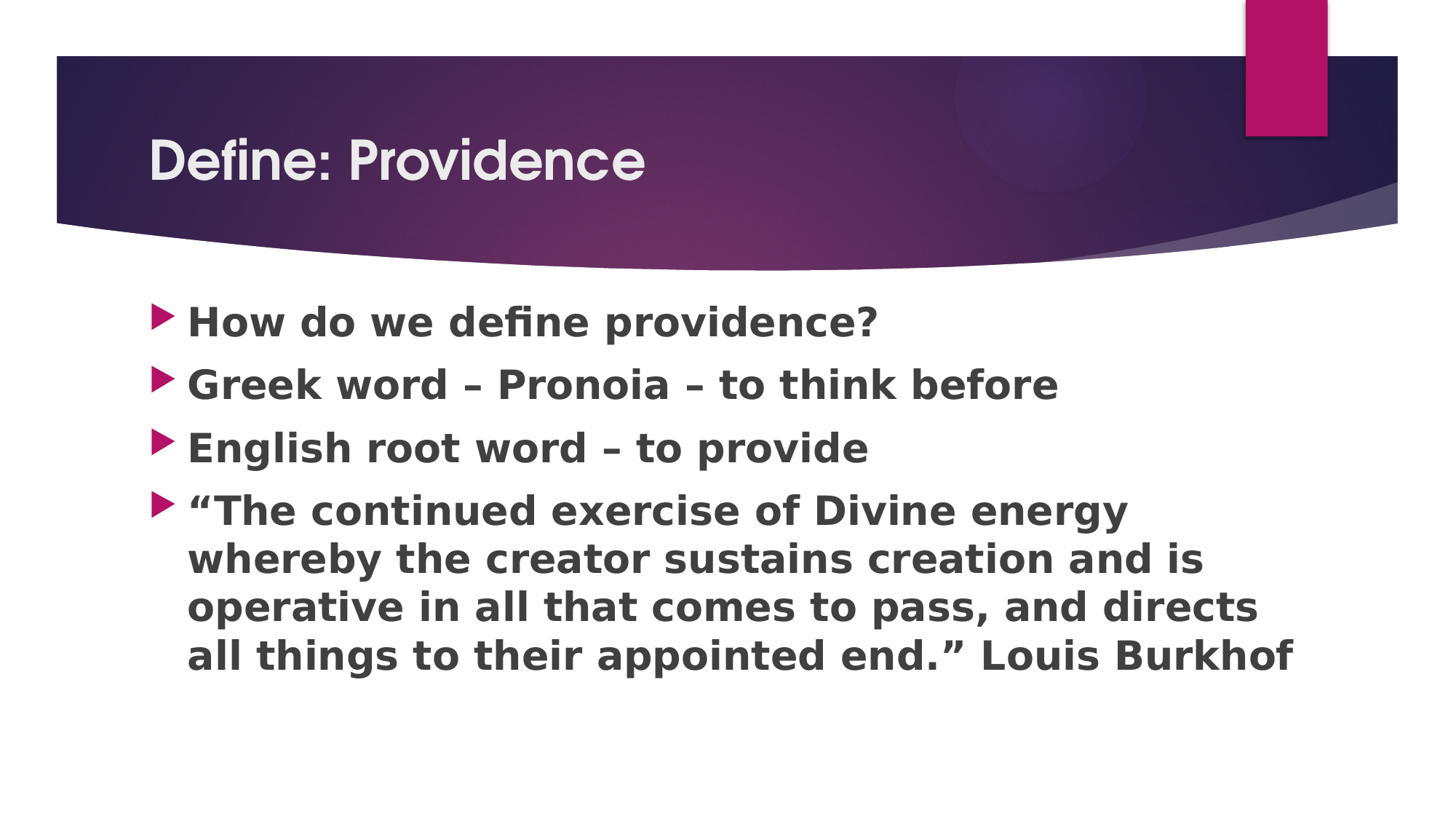

# Define: Providence
How do we define providence?
Greek word – Pronoia – to think before
English root word – to provide
“The continued exercise of Divine energy whereby the creator sustains creation and is operative in all that comes to pass, and directs all things to their appointed end.” Louis Burkhof